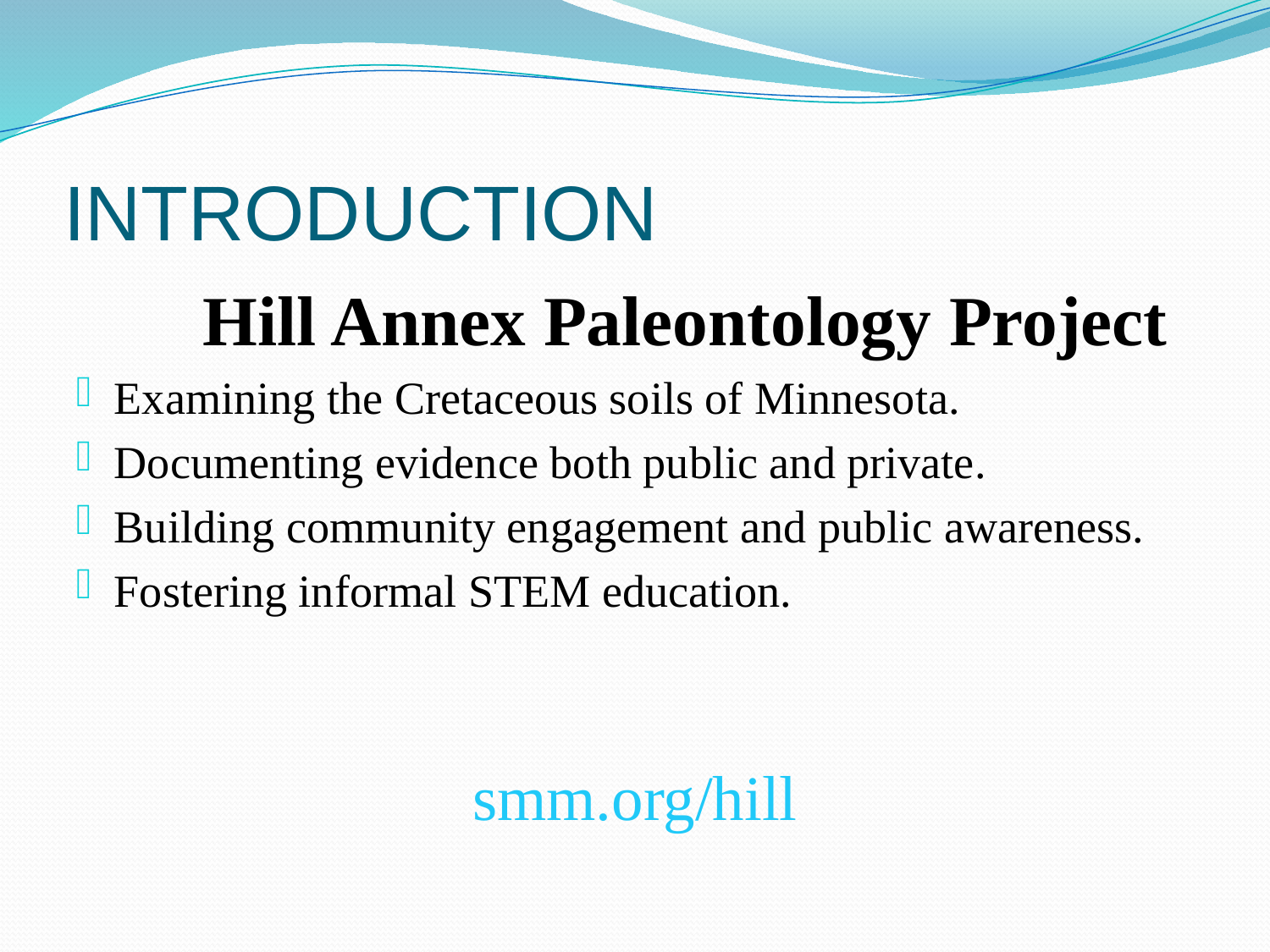

# INTRODUCTION
	Hill Annex Paleontology Project
Examining the Cretaceous soils of Minnesota.
Documenting evidence both public and private.
Building community engagement and public awareness.
Fostering informal STEM education.

smm.org/hill